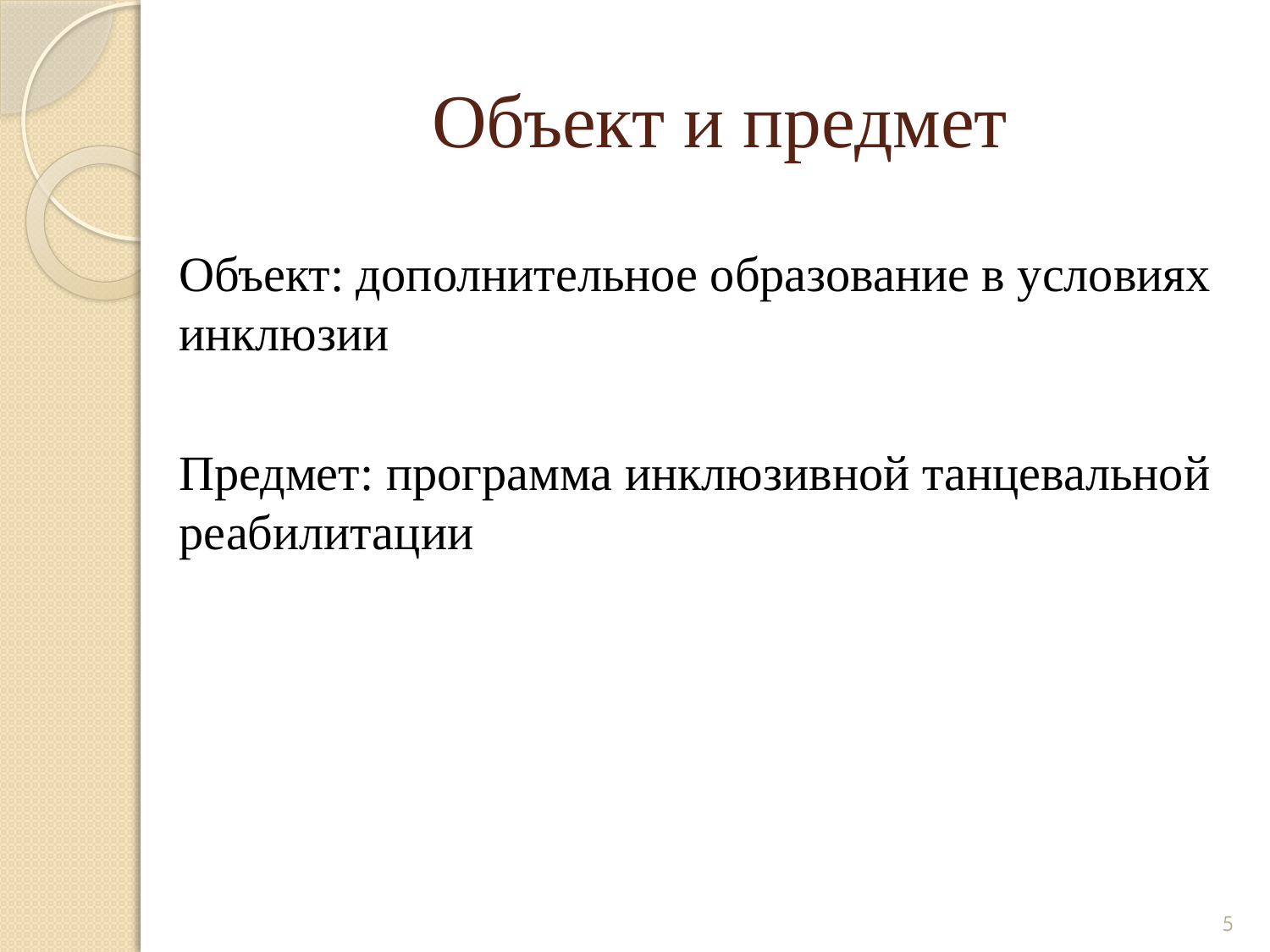

# Объект и предмет

Объект: дополнительное образование в условиях инклюзии

Предмет: программа инклюзивной танцевальной реабилитации

5